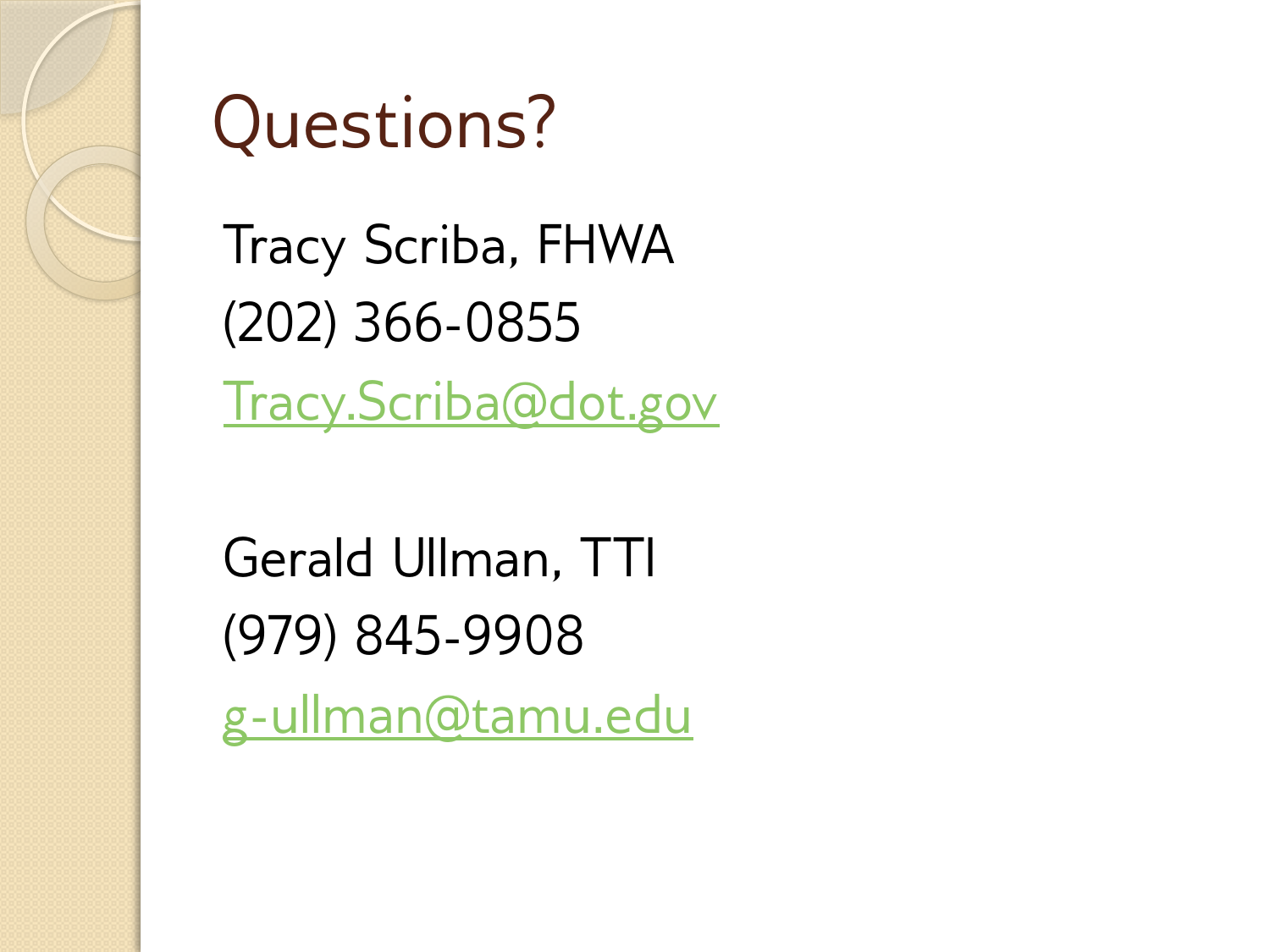

# Questions?
Tracy Scriba, FHWA
(202) 366-0855
Tracy.Scriba@dot.gov

Gerald Ullman, TTI
(979) 845-9908
g-ullman@tamu.edu